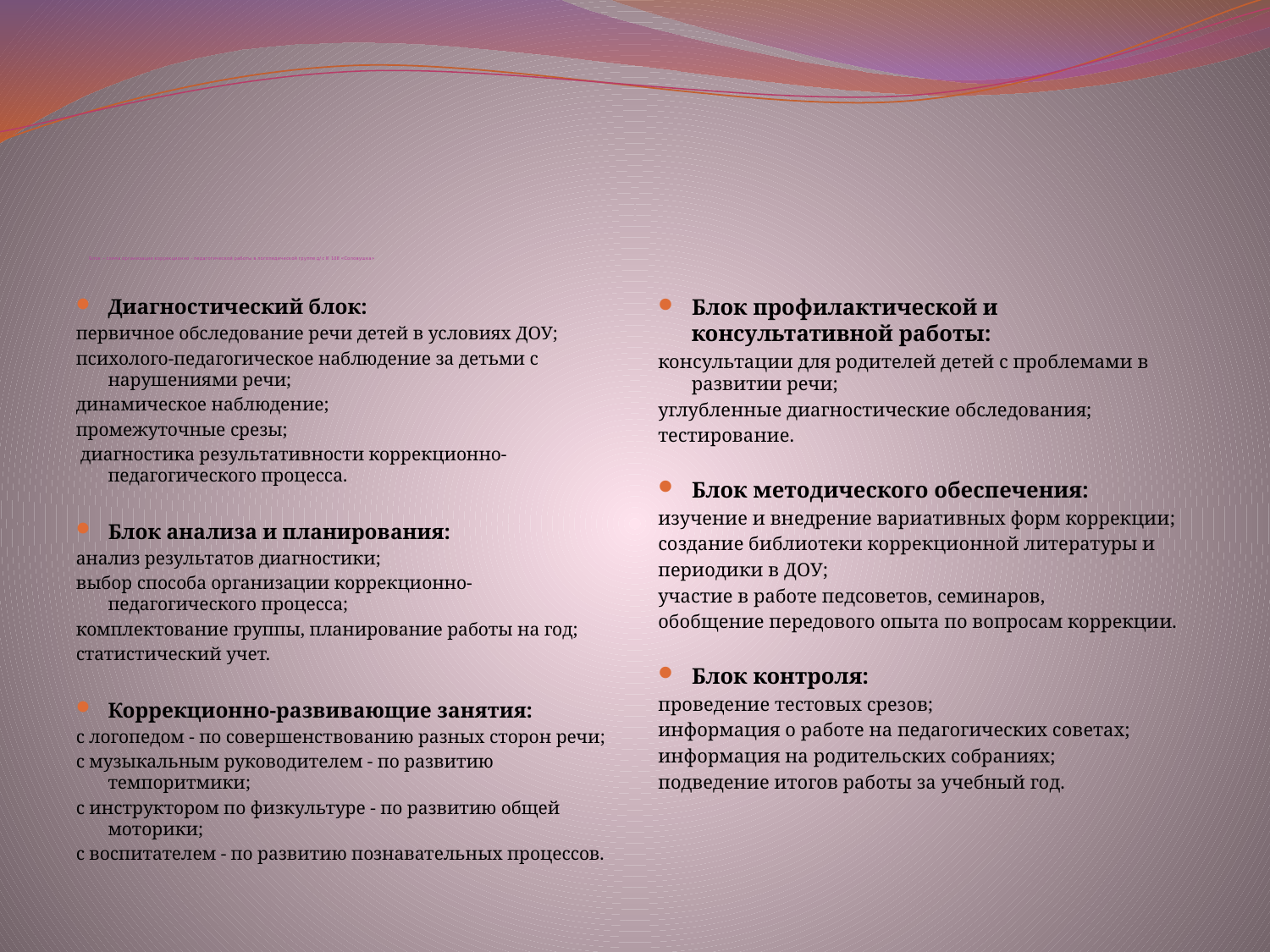

# Блок – схема организации коррекционно - педагогической работы в логопедической группе д/c № 108 «Соловушка»
Блок профилактической и консультативной работы:
консультации для родителей детей с проблемами в развитии речи;
углубленные диагностические обследования;
тестирование.

Блок методического обеспечения:
изучение и внедрение вариативных форм коррекции;
создание библиотеки коррекционной литературы и
периодики в ДОУ;
участие в работе педсоветов, семинаров,
обобщение передового опыта по вопросам коррекции.

Блок контроля:
проведение тестовых срезов;
информация о работе на педагогических советах;
информация на родительских собраниях;
подведение итогов работы за учебный год.

Диагностический блок:
первичное обследование речи детей в условиях ДОУ;
психолого-педагогическое наблюдение за детьми с нарушениями речи;
динамическое наблюдение;
промежуточные срезы;
 диагностика результативности коррекционно-педагогического процесса.

Блок анализа и планирования:
анализ результатов диагностики;
выбор способа организации коррекционно-педагогического процесса;
комплектование группы, планирование работы на год;
статистический учет.

Коррекционно-развивающие занятия:
с логопедом - по совершенствованию разных сторон речи;
с музыкальным руководителем - по развитию темпоритмики;
с инструктором по физкультуре - по развитию общей моторики;
с воспитателем - по развитию познавательных процессов.